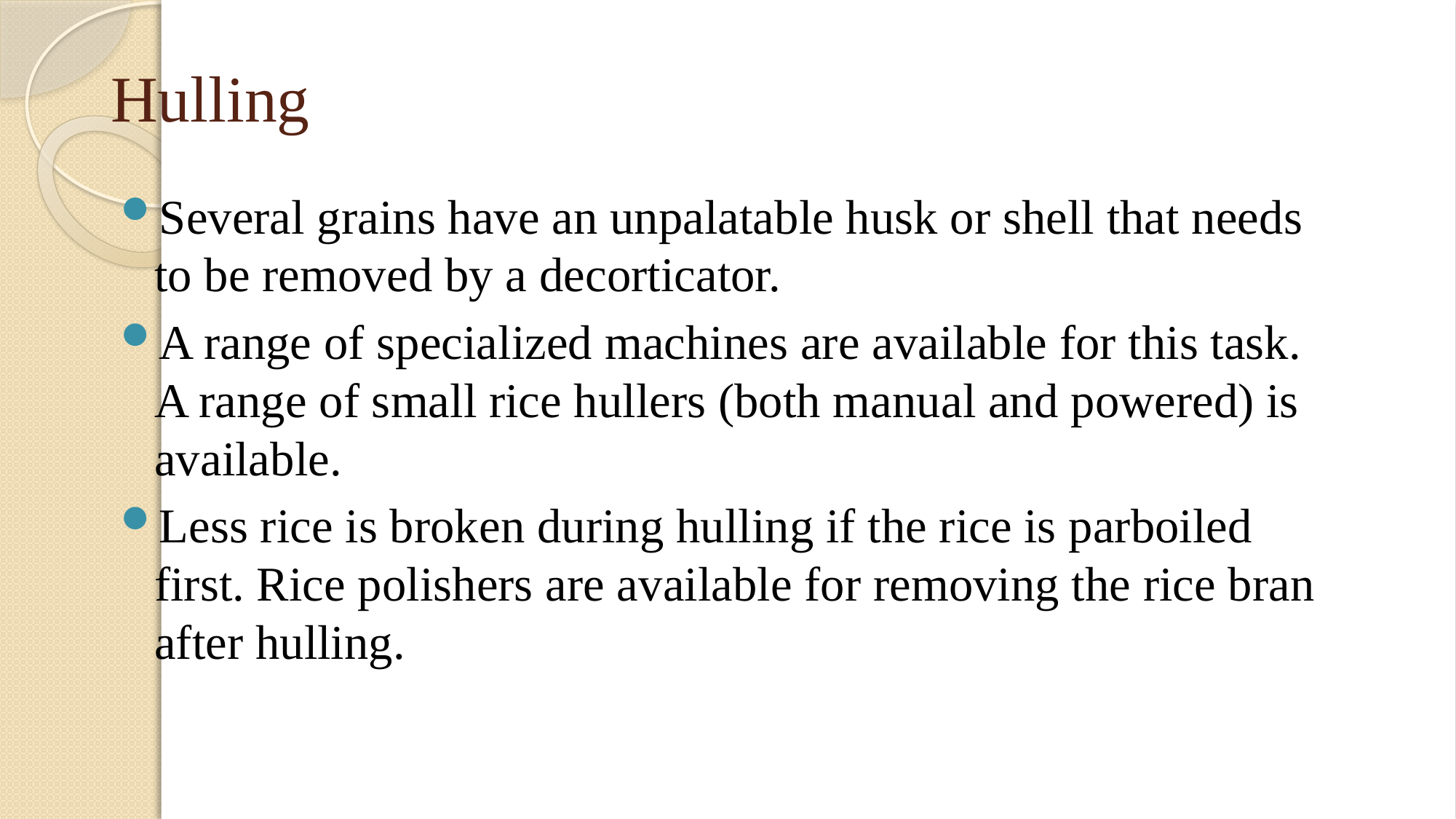

# Hulling
Several grains have an unpalatable husk or shell that needs to be removed by a decorticator.
A range of specialized machines are available for this task. A range of small rice hullers (both manual and powered) is available.
Less rice is broken during hulling if the rice is parboiled first. Rice polishers are available for removing the rice bran after hulling.